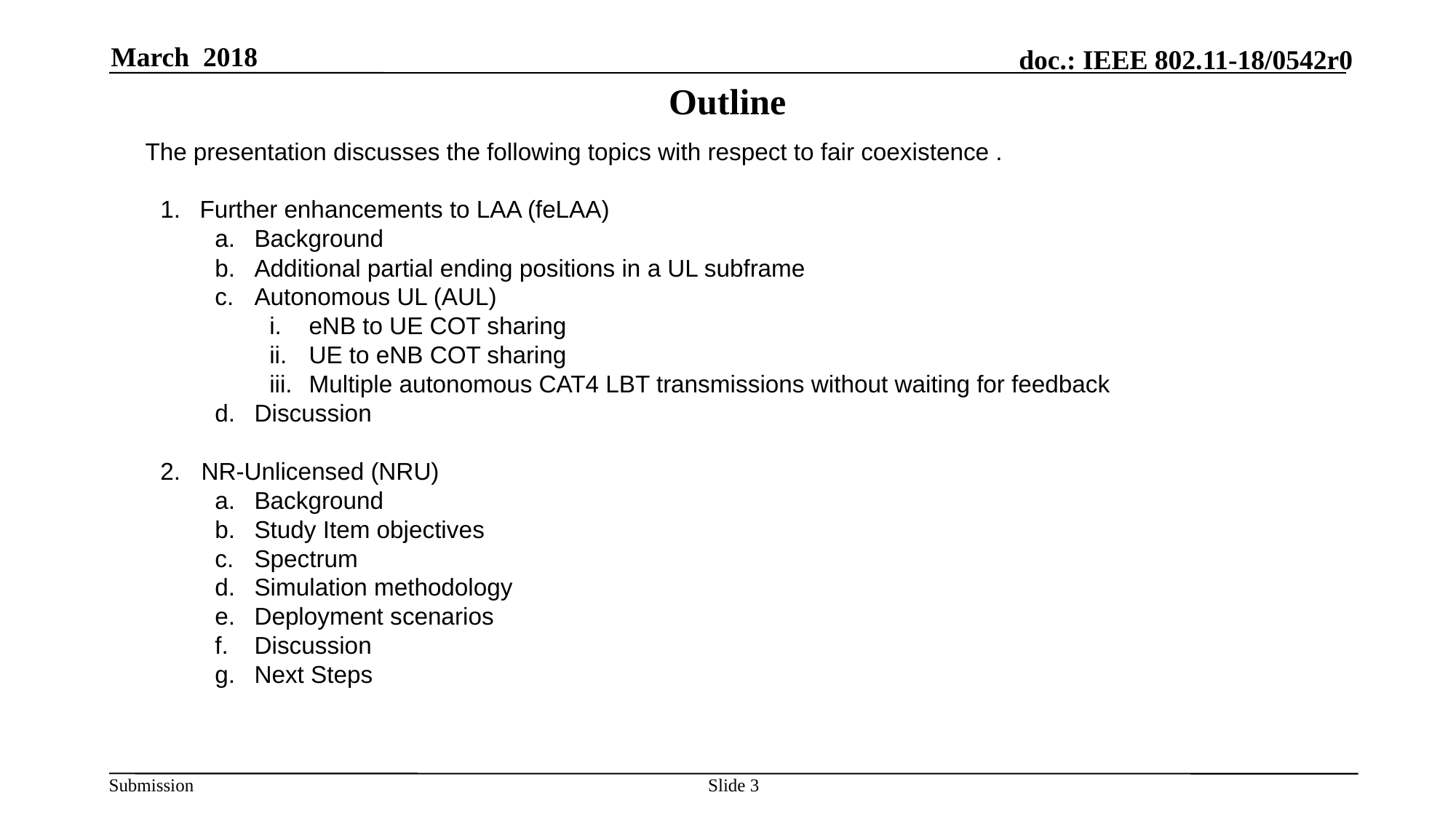

March  2018
# Outline
The presentation discusses the following topics with respect to fair coexistence .

Further enhancements to LAA (feLAA)
Background
Additional partial ending positions in a UL subframe
Autonomous UL (AUL)
eNB to UE COT sharing
UE to eNB COT sharing
Multiple autonomous CAT4 LBT transmissions without waiting for feedback
Discussion

NR-Unlicensed (NRU)
Background
Study Item objectives
Spectrum
Simulation methodology
Deployment scenarios
Discussion
Next Steps

Slide 3